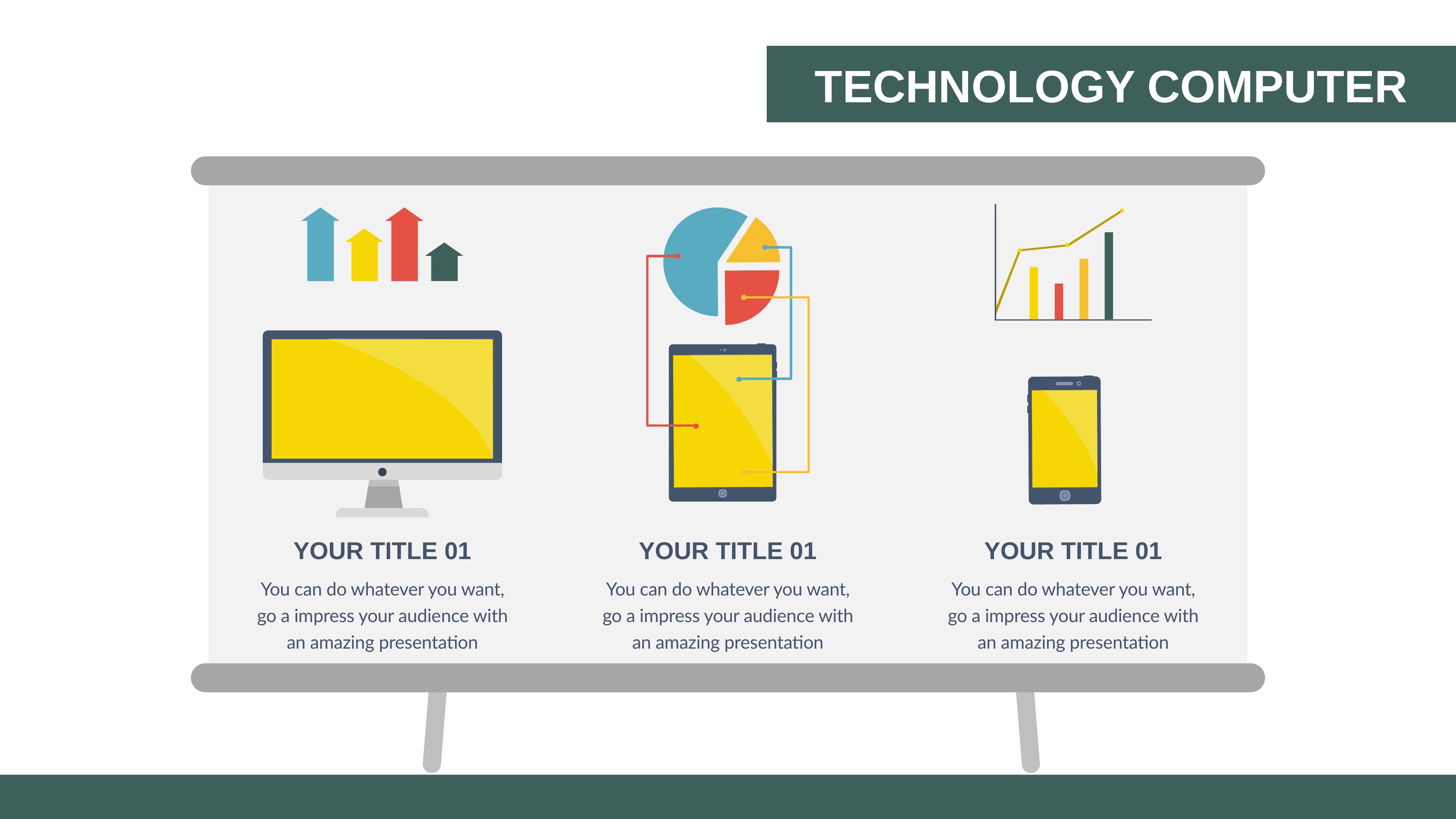

TECHNOLOGY COMPUTER

YOUR TITLE 01
You can do whatever you want, go a impress your audience with an amazing presentation
YOUR TITLE 01
You can do whatever you want, go a impress your audience with an amazing presentation
YOUR TITLE 01
You can do whatever you want, go a impress your audience with an amazing presentation